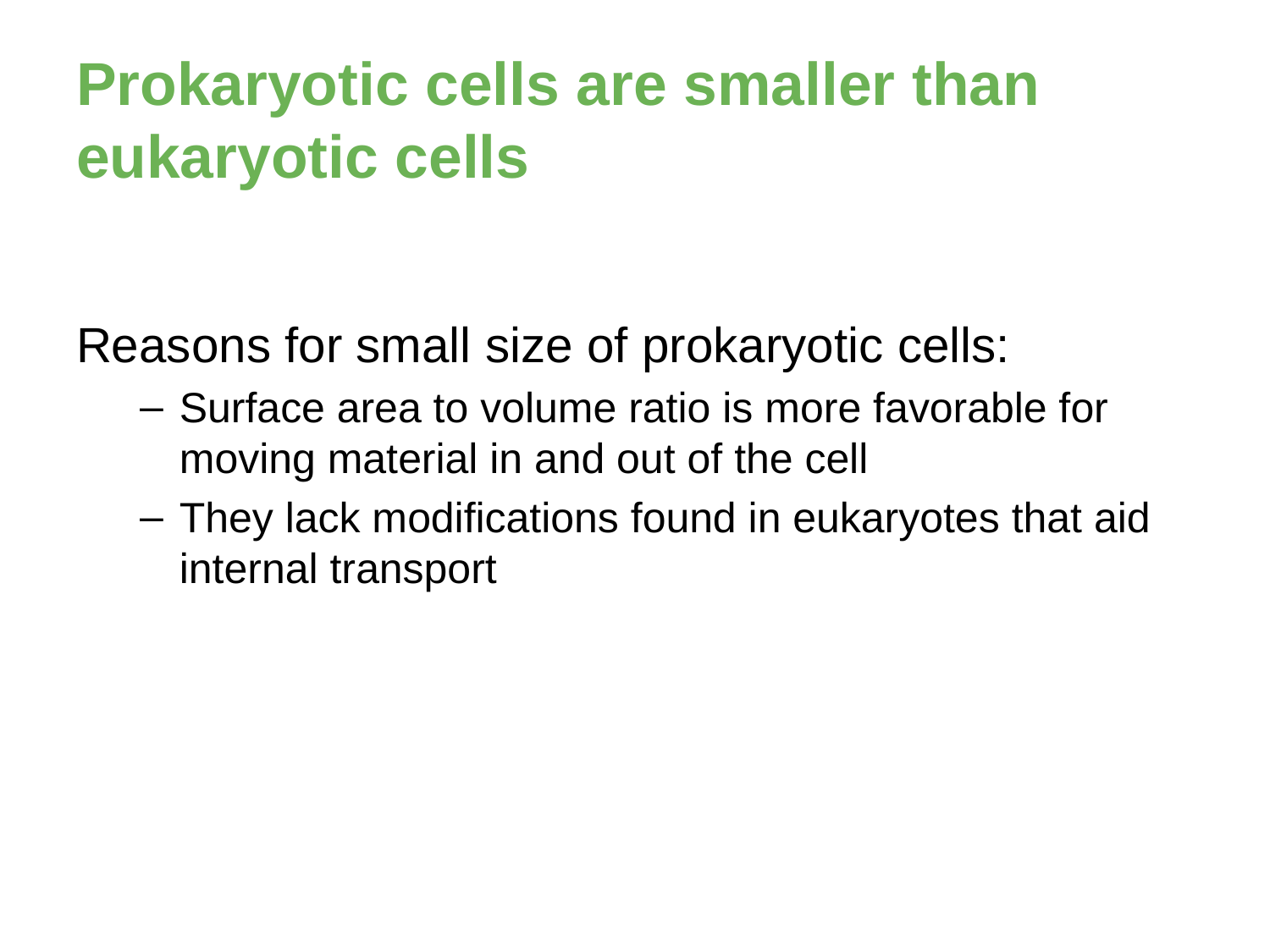

# Prokaryotic cells are smaller than eukaryotic cells
Reasons for small size of prokaryotic cells:
Surface area to volume ratio is more favorable for moving material in and out of the cell
They lack modifications found in eukaryotes that aid internal transport